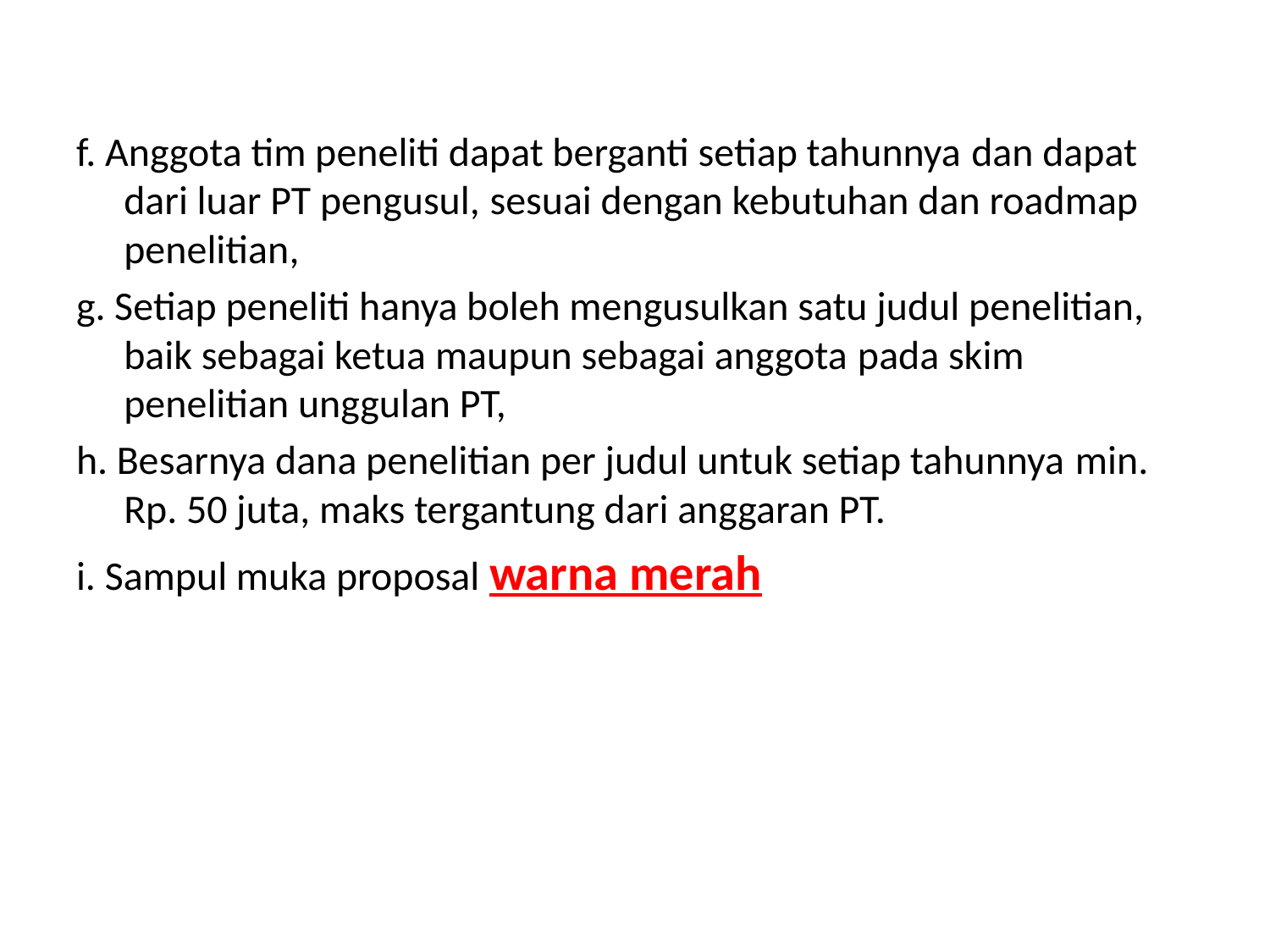

f. Anggota tim peneliti dapat berganti setiap tahunnya dan dapat dari luar PT pengusul, sesuai dengan kebutuhan dan roadmap penelitian,
g. Setiap peneliti hanya boleh mengusulkan satu judul penelitian, baik sebagai ketua maupun sebagai anggota pada skim penelitian unggulan PT,
h. Besarnya dana penelitian per judul untuk setiap tahunnya min. Rp. 50 juta, maks tergantung dari anggaran PT.
i. Sampul muka proposal warna merah